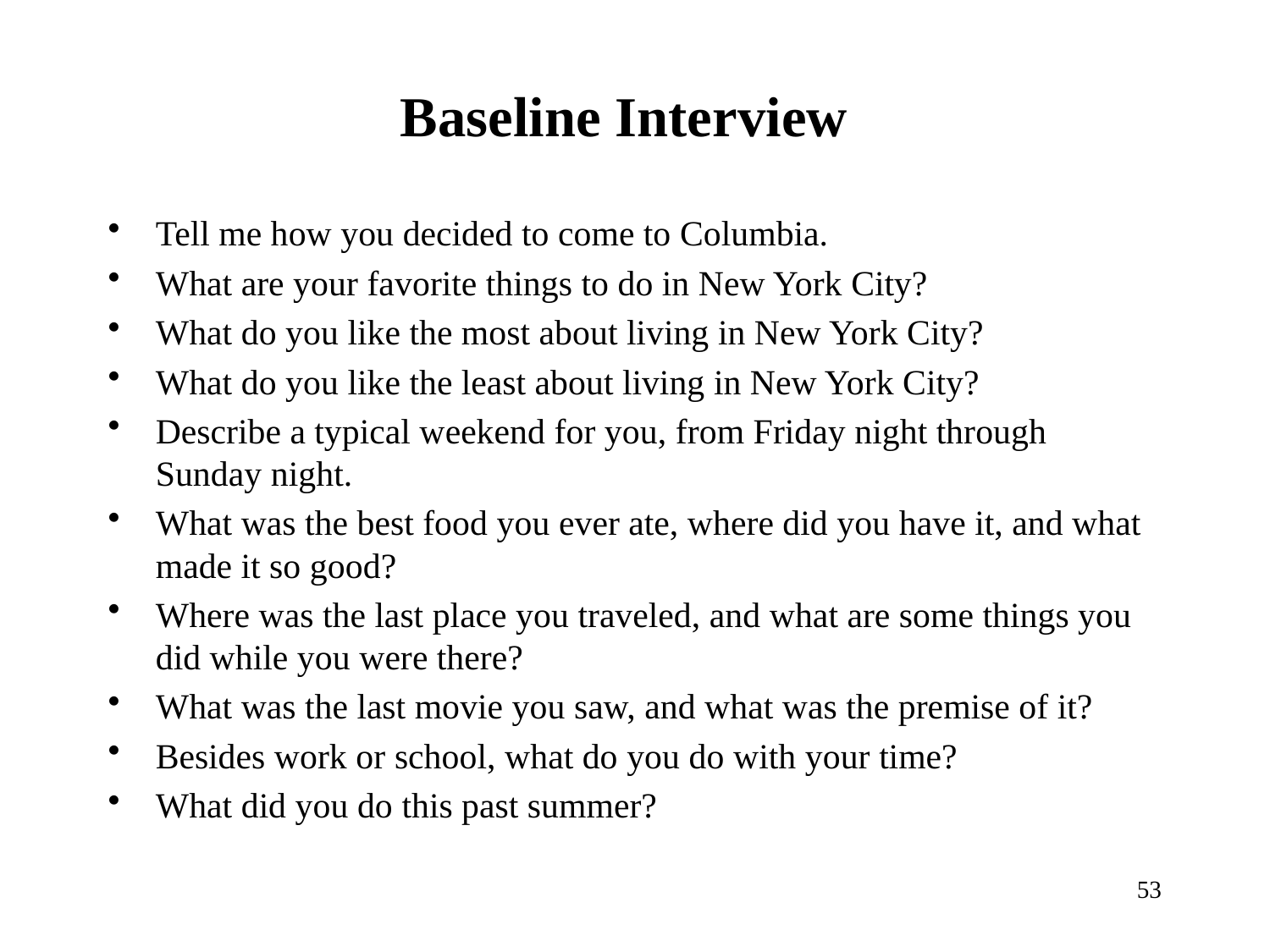

# Baseline Interview
Tell me how you decided to come to Columbia.
What are your favorite things to do in New York City?
What do you like the most about living in New York City?
What do you like the least about living in New York City?
Describe a typical weekend for you, from Friday night through Sunday night.
What was the best food you ever ate, where did you have it, and what made it so good?
Where was the last place you traveled, and what are some things you did while you were there?
What was the last movie you saw, and what was the premise of it?
Besides work or school, what do you do with your time?
What did you do this past summer?

53